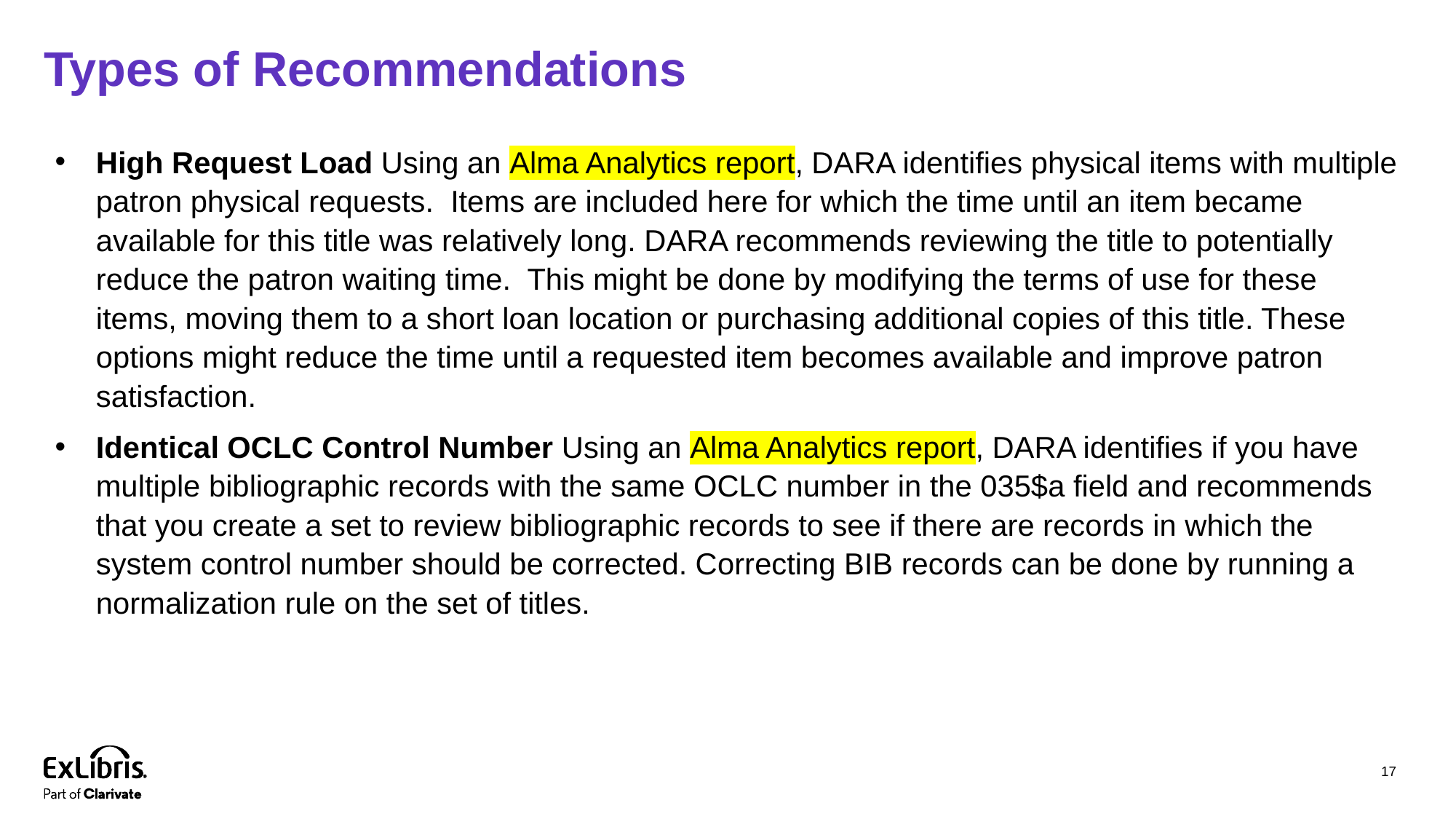

# Types of Recommendations
High Request Load Using an Alma Analytics report, DARA identifies physical items with multiple patron physical requests.  Items are included here for which the time until an item became available for this title was relatively long. DARA recommends reviewing the title to potentially reduce the patron waiting time.  This might be done by modifying the terms of use for these items, moving them to a short loan location or purchasing additional copies of this title. These options might reduce the time until a requested item becomes available and improve patron satisfaction.
Identical OCLC Control Number Using an Alma Analytics report, DARA identifies if you have multiple bibliographic records with the same OCLC number in the 035$a field and recommends that you create a set to review bibliographic records to see if there are records in which the system control number should be corrected. Correcting BIB records can be done by running a normalization rule on the set of titles.
17